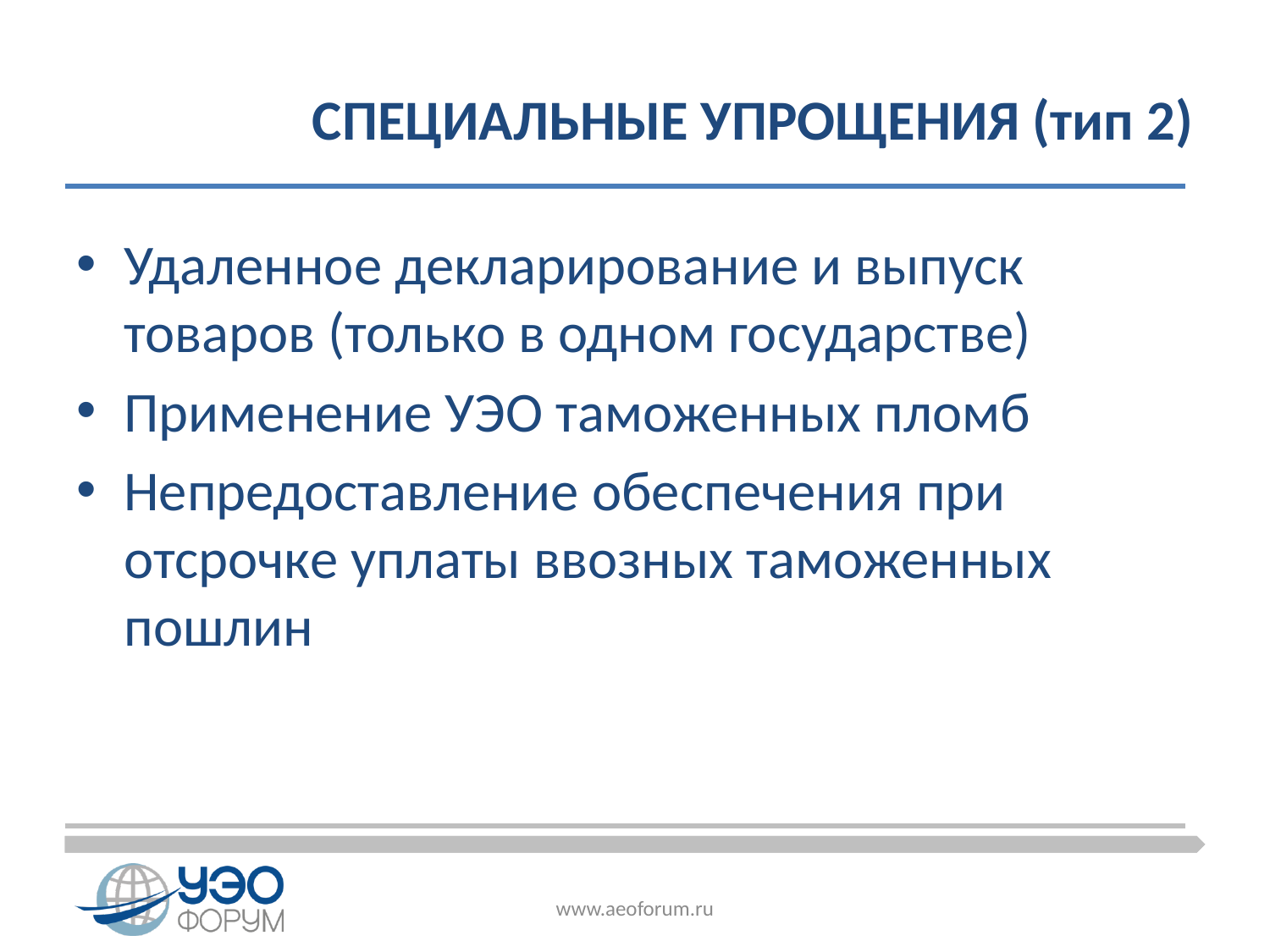

# СПЕЦИАЛЬНЫЕ УПРОЩЕНИЯ (тип 2)
Удаленное декларирование и выпуск товаров (только в одном государстве)
Применение УЭО таможенных пломб
Непредоставление обеспечения при отсрочке уплаты ввозных таможенных пошлин

www.aeoforum.ru